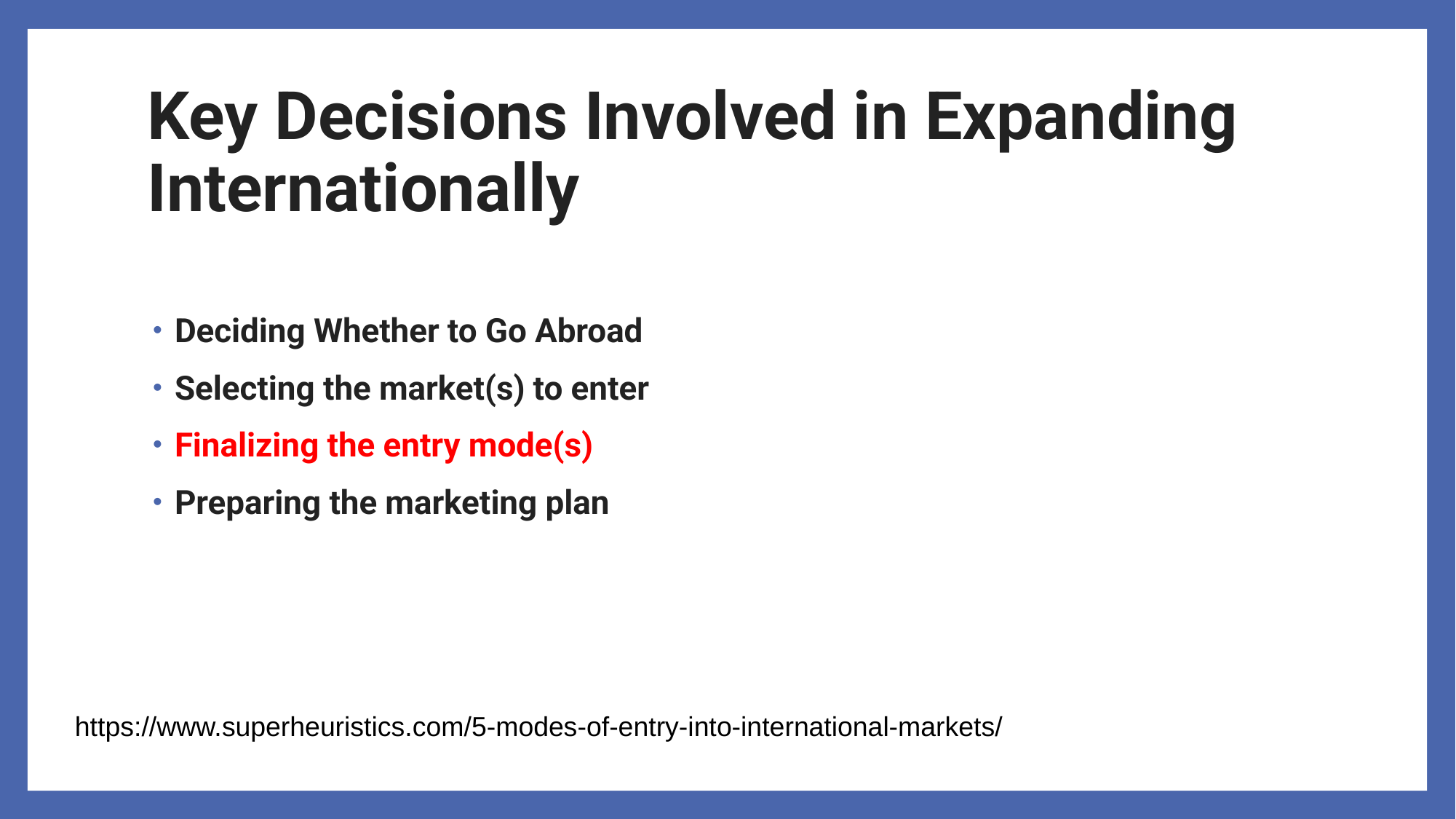

# Key Decisions Involved in Expanding Internationally
Deciding Whether to Go Abroad
Selecting the market(s) to enter
Finalizing the entry mode(s)
Preparing the marketing plan

https://www.superheuristics.com/5-modes-of-entry-into-international-markets/